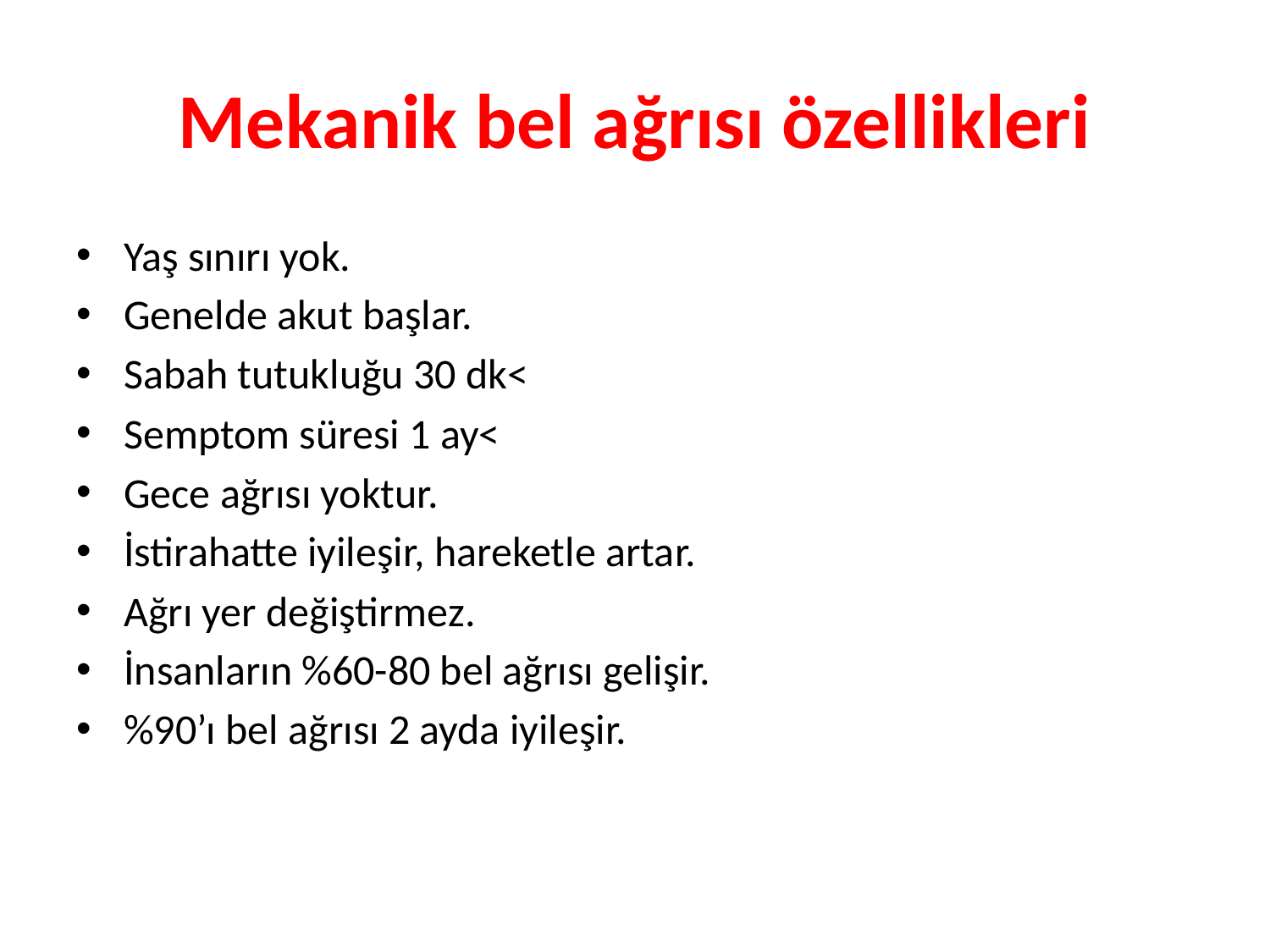

# Mekanik bel ağrısı özellikleri
Yaş sınırı yok.
Genelde akut başlar.
Sabah tutukluğu 30 dk<
Semptom süresi 1 ay<
Gece ağrısı yoktur.
İstirahatte iyileşir, hareketle artar.
Ağrı yer değiştirmez.
İnsanların %60-80 bel ağrısı gelişir.
%90’ı bel ağrısı 2 ayda iyileşir.